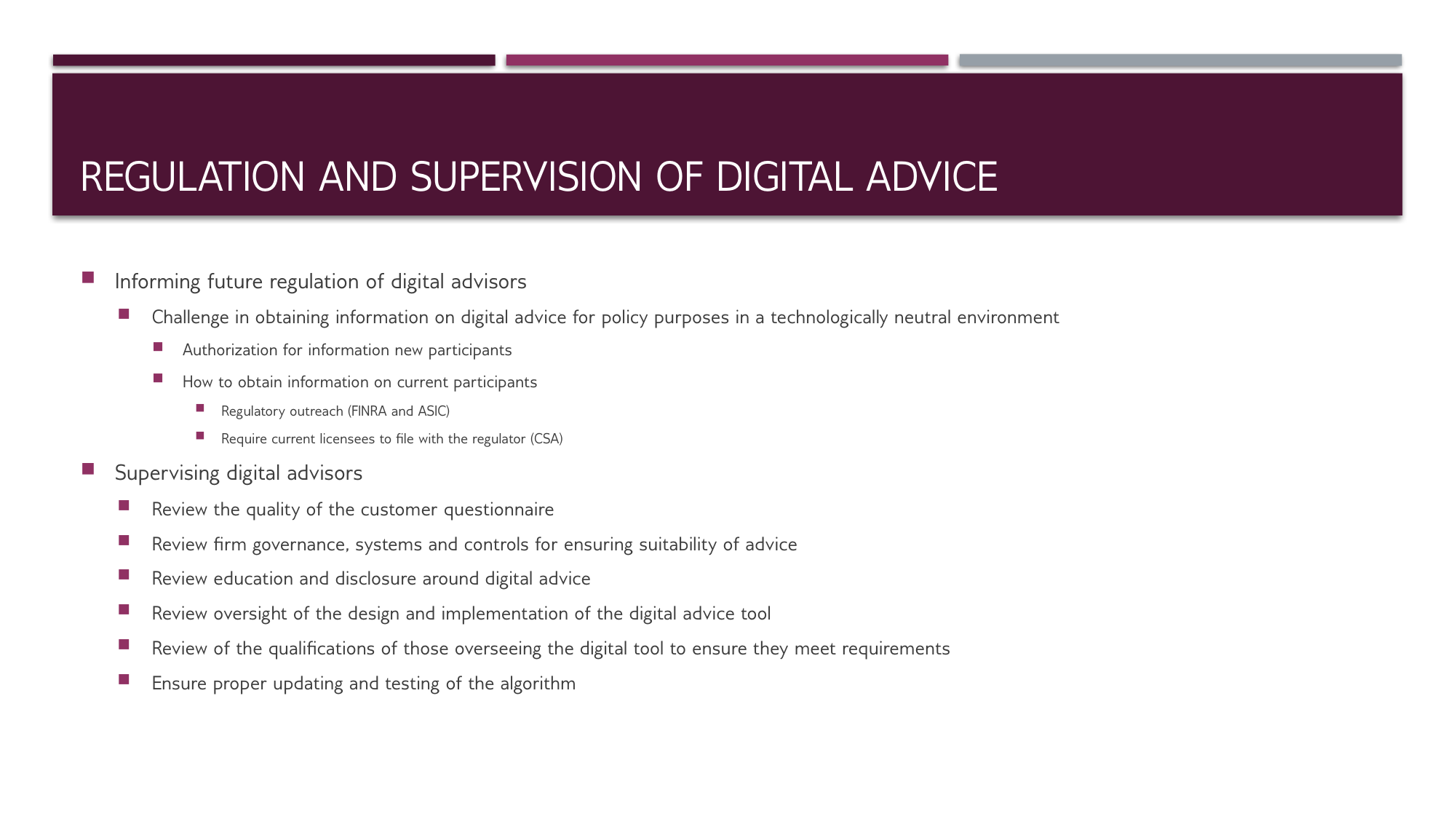

# Regulation and Supervision of digital advice
Informing future regulation of digital advisors
Challenge in obtaining information on digital advice for policy purposes in a technologically neutral environment
Authorization for information new participants
How to obtain information on current participants
Regulatory outreach (FINRA and ASIC)
Require current licensees to file with the regulator (CSA)
Supervising digital advisors
Review the quality of the customer questionnaire
Review firm governance, systems and controls for ensuring suitability of advice
Review education and disclosure around digital advice
Review oversight of the design and implementation of the digital advice tool
Review of the qualifications of those overseeing the digital tool to ensure they meet requirements
Ensure proper updating and testing of the algorithm